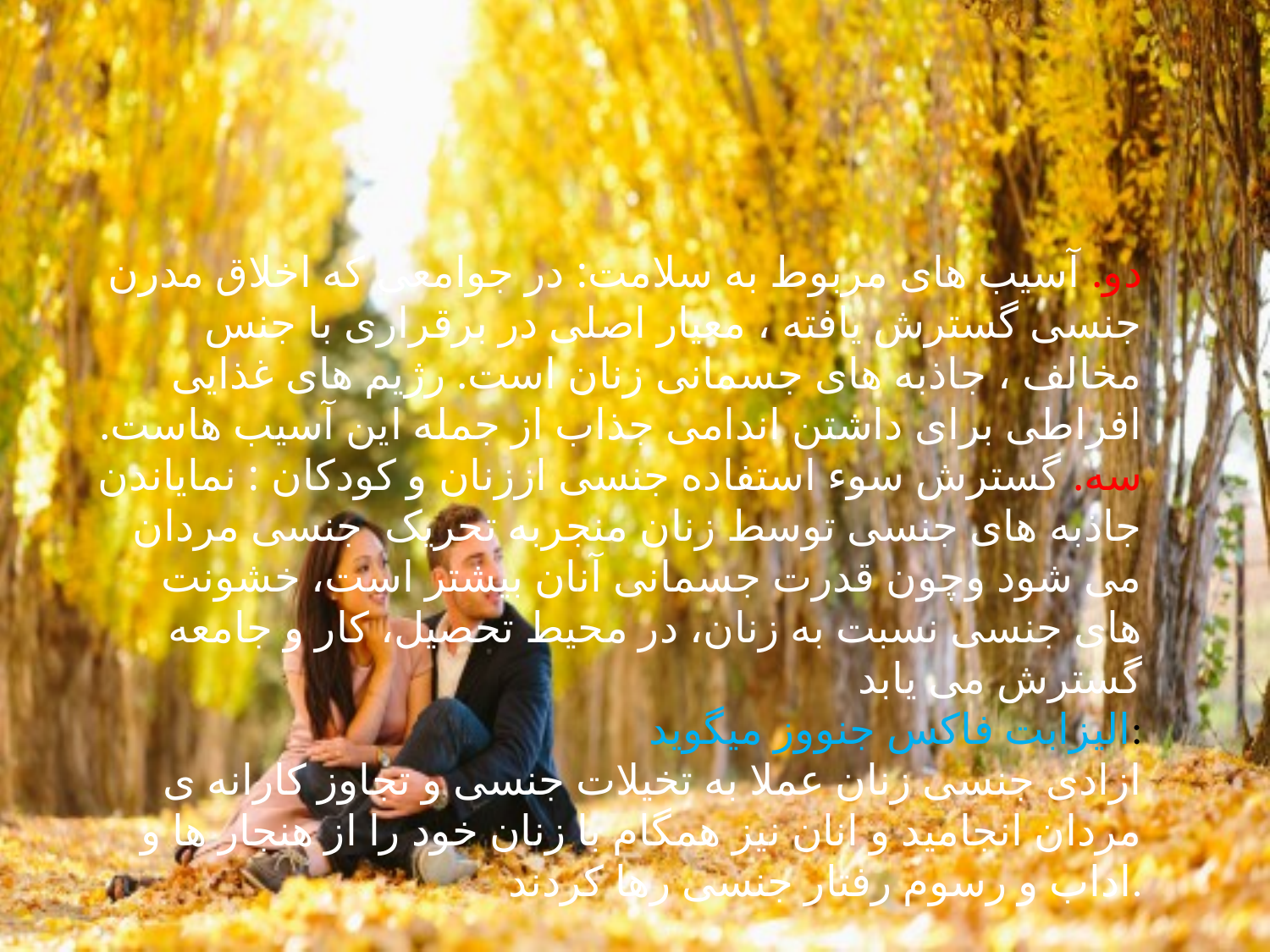

دو. آسیب های مربوط به سلامت: در جوامعی که اخلاق مدرن جنسی گسترش یافته ، معیار اصلی در برقراری با جنس مخالف ، جاذبه های جسمانی زنان است. رژیم های غذایی افراطی برای داشتن اندامی جذاب از جمله این آسیب هاست.
سه. گسترش سوء استفاده جنسی اززنان و کودکان : نمایاندن جاذبه های جنسی توسط زنان منجربه تحریک  جنسی مردان می شود وچون قدرت جسمانی آنان بیشتر است، خشونت های جنسی نسبت به زنان، در محیط تحصیل، کار و جامعه گسترش می یابد
الیزابت فاکس جنووز میگوید:
ازادی جنسی زنان عملا به تخیلات جنسی و تجاوز کارانه ی مردان انجامید و انان نیز همگام با زنان خود را از هنجار ها و اداب و رسوم رفتار جنسی رها کردند.